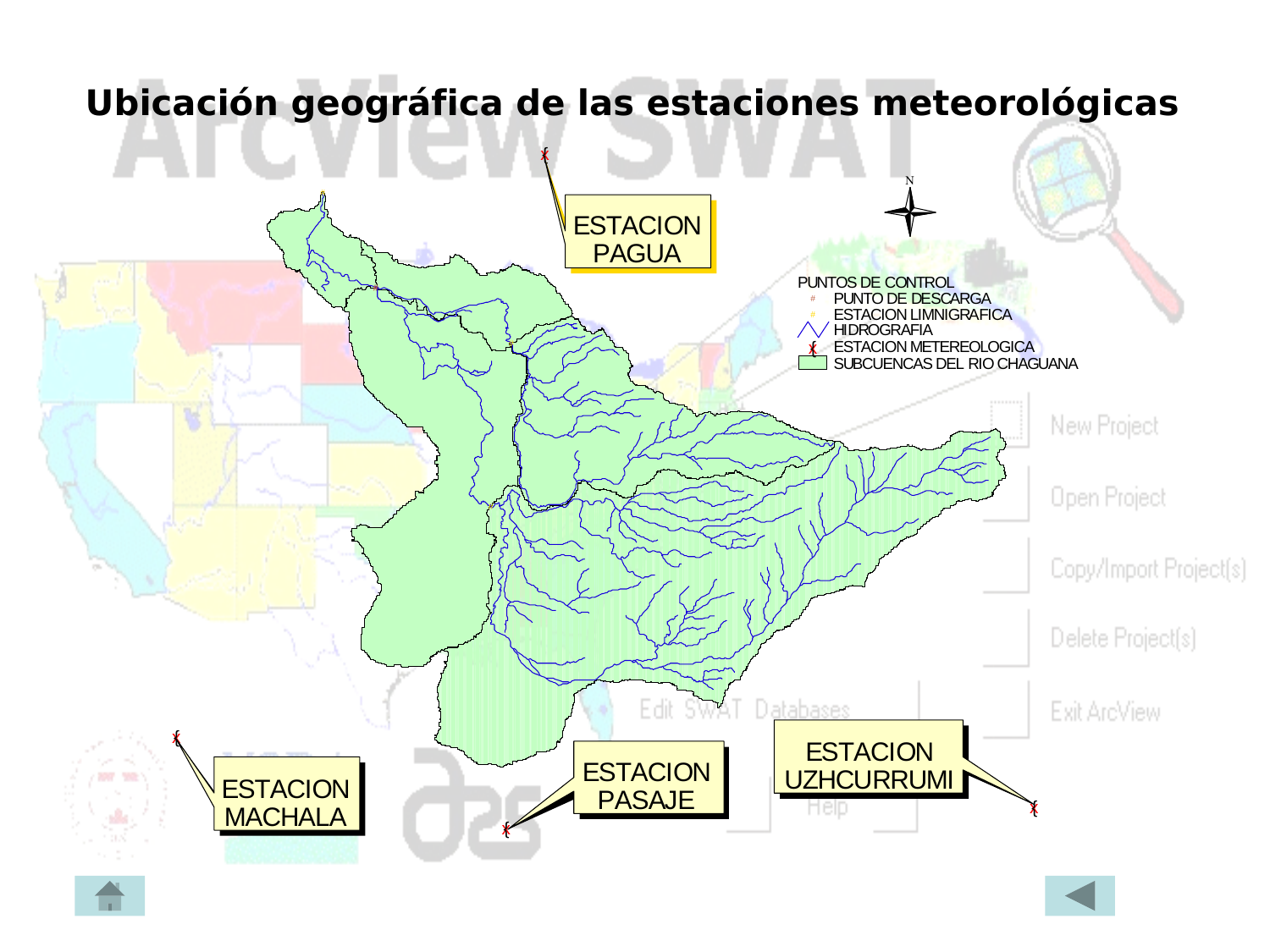

Ubicación geográfica de las estaciones meteorológicas

x
{

x
{
x
{
x
{

N
#

E
S
T
A
C
I
O
N

P
A
G
U
A

P
U
N
T
O
S

D
E

C
O
N
T
R
O
L
#
#

P
U
N
T
O

D
E

D
E
S
C
A
R
G
A
#
E
S
T
A
C
I
O
N

L
I
M
N
I
G
R
A
F
I
C
A
#

H
I
D
R
O
G
R
A
F
I
A

x
{
E
S
T
A
C
I
O
N

M
E
T
E
R
E
O
L
O
G
I
C
A
#

S
U
B
C
U
E
N
C
A
S

D
E
L

R
I
O

C
H
A
G
U
A
N
A

#

E
S
T
A
C
I
O
N

E
S
T
A
C
I
O
N
U
Z
H
C
U
R
R
U
M
I
E
S
T
A
C
I
O
N
P
A
S
A
J
E
M
A
C
H
A
L
A